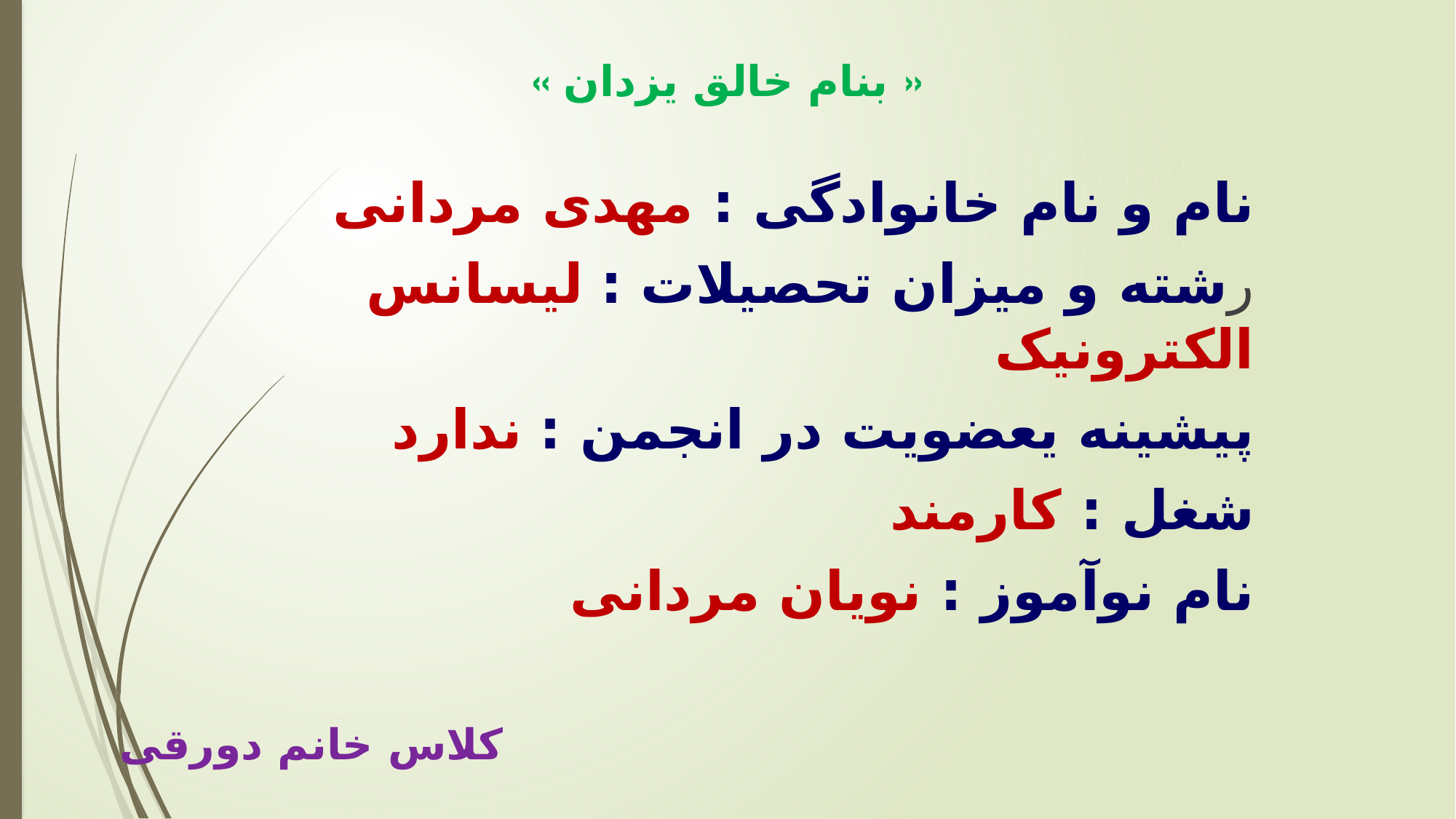

# « بنام خالق یزدان »
نام و نام خانوادگی : مهدی مردانی
رشته و میزان تحصیلات : لیسانس الکترونیک
پیشینه یعضویت در انجمن : ندارد
شغل : کارمند
نام نوآموز : نویان مردانی

کلاس خانم دورقی